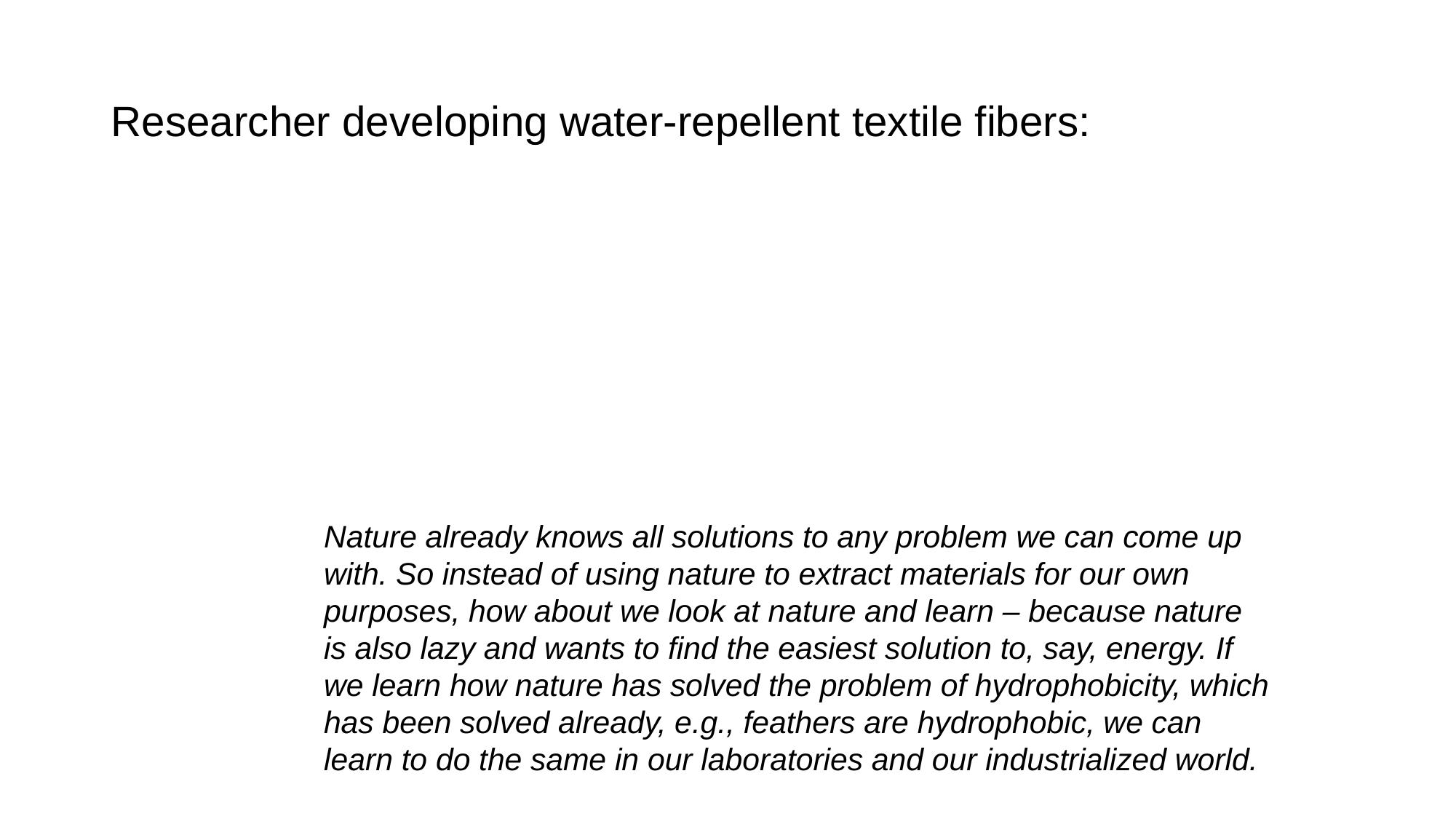

Researcher developing water-repellent textile fibers:
# Nature already knows all solutions to any problem we can come up with. So instead of using nature to extract materials for our own purposes, how about we look at nature and learn – because nature is also lazy and wants to find the easiest solution to, say, energy. If we learn how nature has solved the problem of hydrophobicity, which has been solved already, e.g., feathers are hydrophobic, we can learn to do the same in our laboratories and our industrialized world.